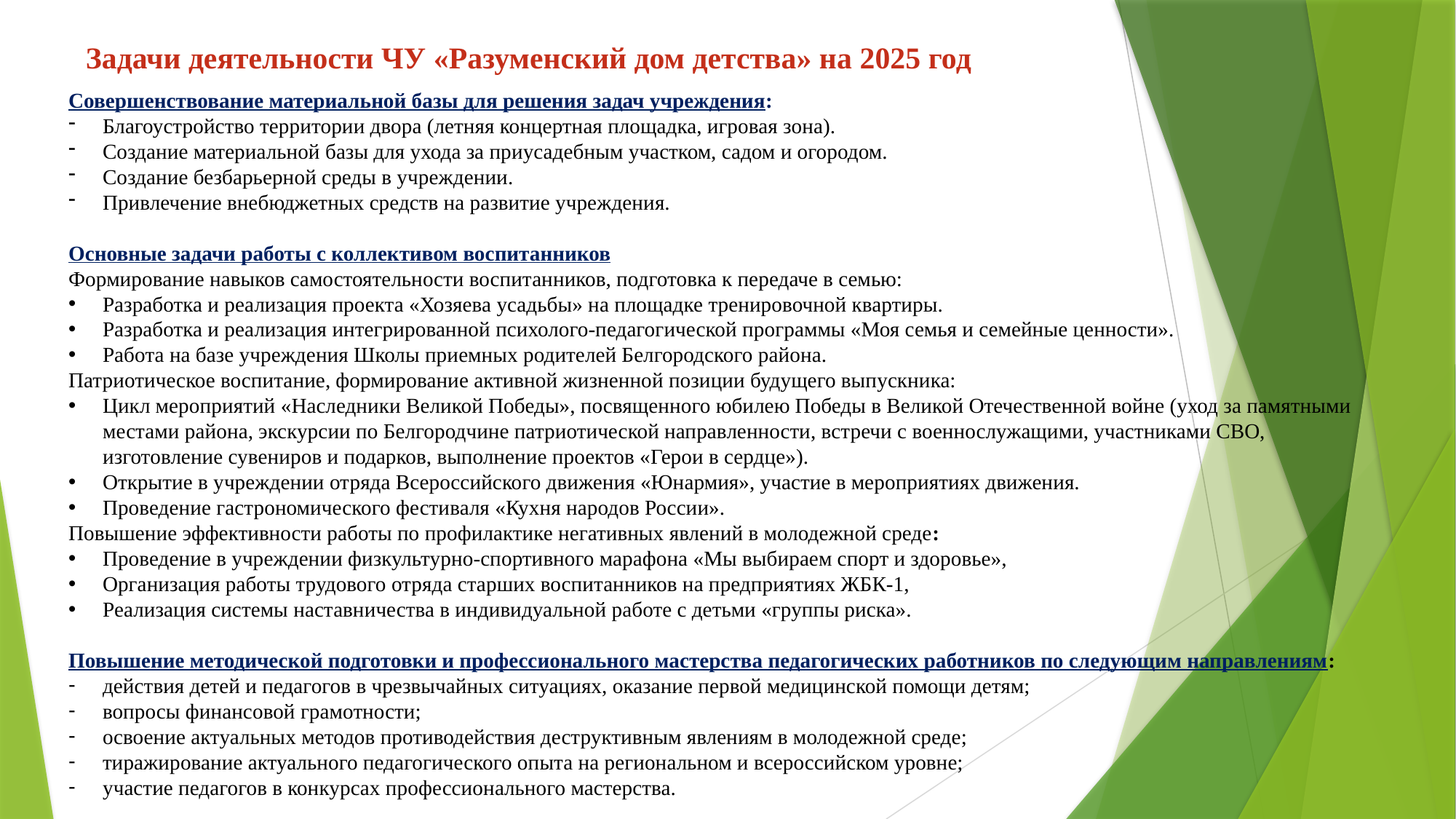

Задачи деятельности ЧУ «Разуменский дом детства» на 2025 год
Совершенствование материальной базы для решения задач учреждения:
Благоустройство территории двора (летняя концертная площадка, игровая зона).
Создание материальной базы для ухода за приусадебным участком, садом и огородом.
Создание безбарьерной среды в учреждении.
Привлечение внебюджетных средств на развитие учреждения.

Основные задачи работы с коллективом воспитанников
Формирование навыков самостоятельности воспитанников, подготовка к передаче в семью:
Разработка и реализация проекта «Хозяева усадьбы» на площадке тренировочной квартиры.
Разработка и реализация интегрированной психолого-педагогической программы «Моя семья и семейные ценности».
Работа на базе учреждения Школы приемных родителей Белгородского района.
Патриотическое воспитание, формирование активной жизненной позиции будущего выпускника:
Цикл мероприятий «Наследники Великой Победы», посвященного юбилею Победы в Великой Отечественной войне (уход за памятными местами района, экскурсии по Белгородчине патриотической направленности, встречи с военнослужащими, участниками СВО, изготовление сувениров и подарков, выполнение проектов «Герои в сердце»).
Открытие в учреждении отряда Всероссийского движения «Юнармия», участие в мероприятиях движения.
Проведение гастрономического фестиваля «Кухня народов России».
Повышение эффективности работы по профилактике негативных явлений в молодежной среде:
Проведение в учреждении физкультурно-спортивного марафона «Мы выбираем спорт и здоровье»,
Организация работы трудового отряда старших воспитанников на предприятиях ЖБК-1,
Реализация системы наставничества в индивидуальной работе с детьми «группы риска».

Повышение методической подготовки и профессионального мастерства педагогических работников по следующим направлениям:
действия детей и педагогов в чрезвычайных ситуациях, оказание первой медицинской помощи детям;
вопросы финансовой грамотности;
освоение актуальных методов противодействия деструктивным явлениям в молодежной среде;
тиражирование актуального педагогического опыта на региональном и всероссийском уровне;
участие педагогов в конкурсах профессионального мастерства.